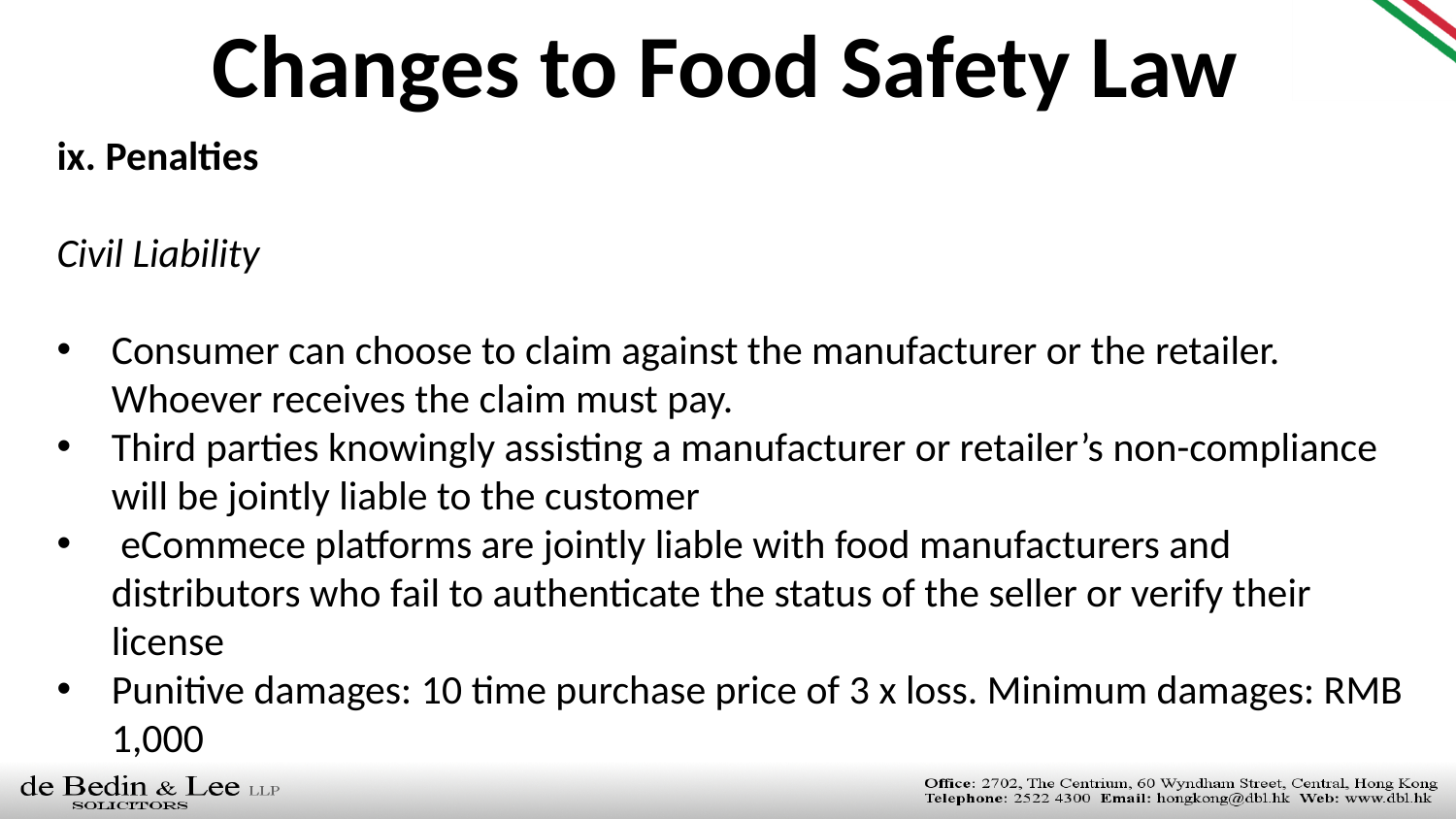

Changes to Food Safety Law

ix. Penalties

Civil Liability

Consumer can choose to claim against the manufacturer or the retailer. Whoever receives the claim must pay.
Third parties knowingly assisting a manufacturer or retailer’s non-compliance will be jointly liable to the customer
 eCommece platforms are jointly liable with food manufacturers and distributors who fail to authenticate the status of the seller or verify their license
Punitive damages: 10 time purchase price of 3 x loss. Minimum damages: RMB 1,000